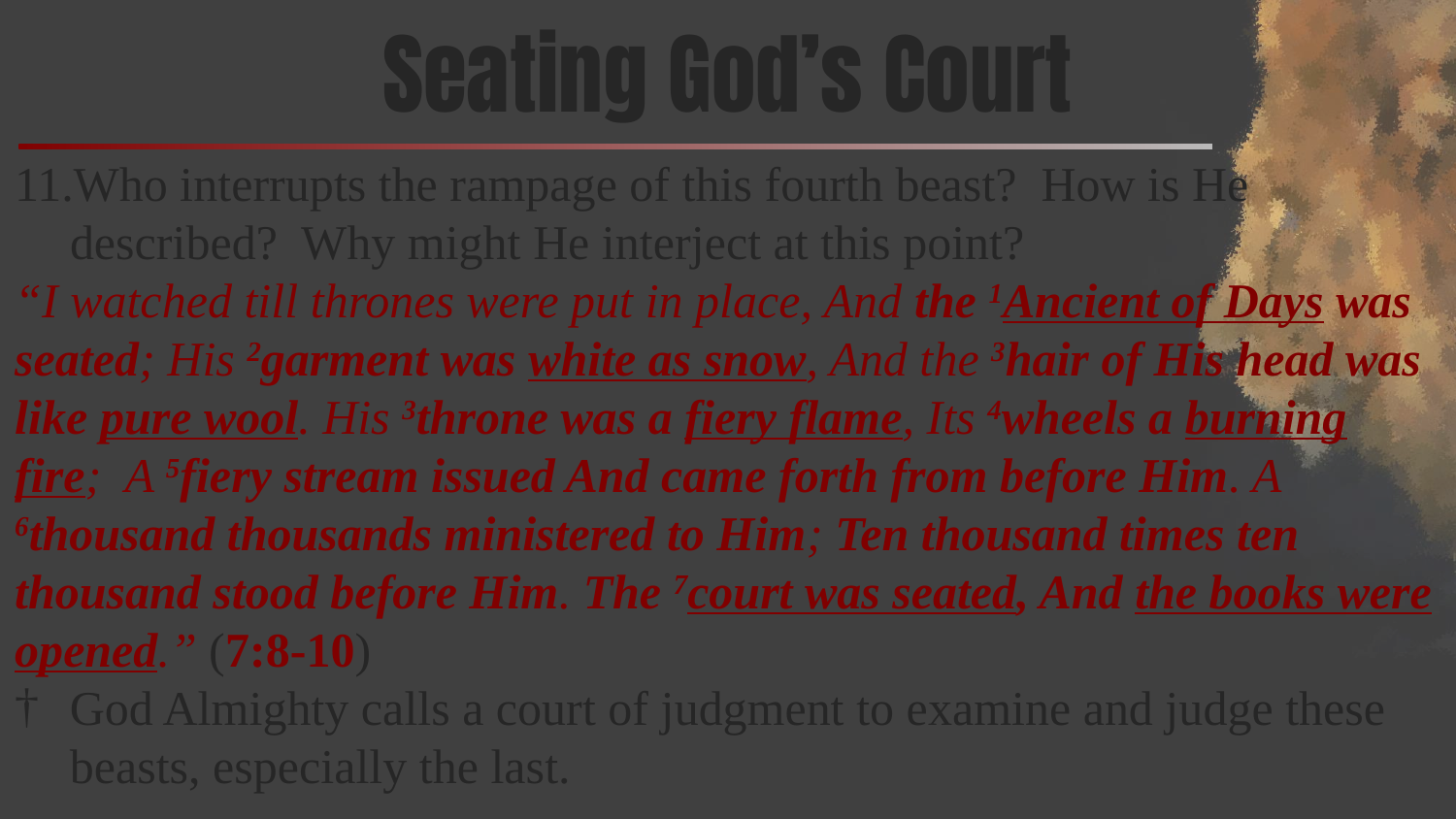

# Seating God’s Court
Who interrupts the rampage of this fourth beast?  How is He described?  Why might He interject at this point?
“I watched till thrones were put in place, And the 1Ancient of Days was seated; His 2garment was white as snow, And the 3hair of His head was like pure wool. His 3throne was a fiery flame, Its 4wheels a burning fire;  A 5fiery stream issued And came forth from before Him. A 6thousand thousands ministered to Him; Ten thousand times ten thousand stood before Him. The 7court was seated, And the books were opened.” (7:8-10)
God Almighty calls a court of judgment to examine and judge these beasts, especially the last.